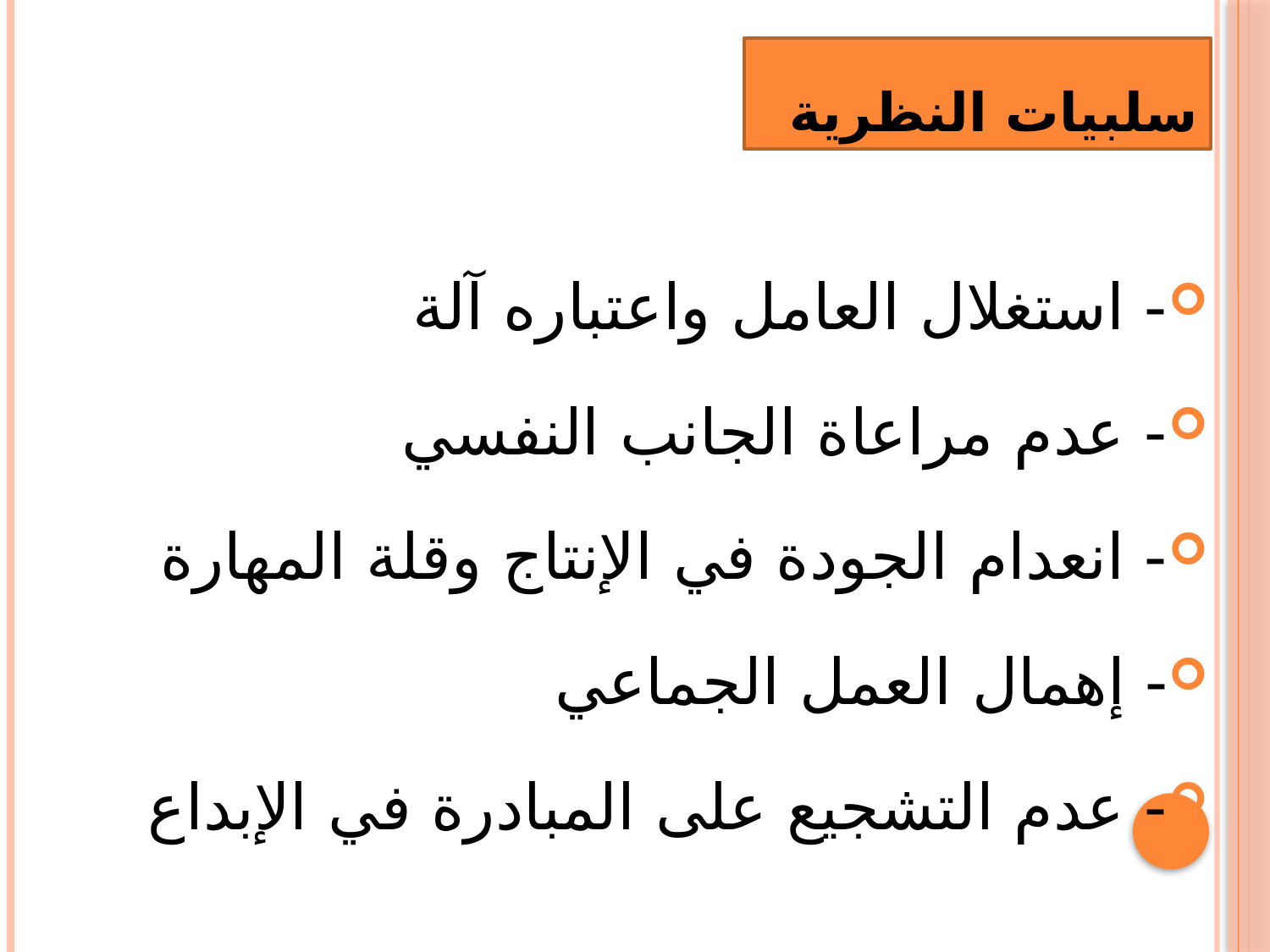

# سلبيات النظرية
- استغلال العامل واعتباره آلة
- عدم مراعاة الجانب النفسي
- انعدام الجودة في الإنتاج وقلة المهارة
- إهمال العمل الجماعي
- عدم التشجيع على المبادرة في الإبداع